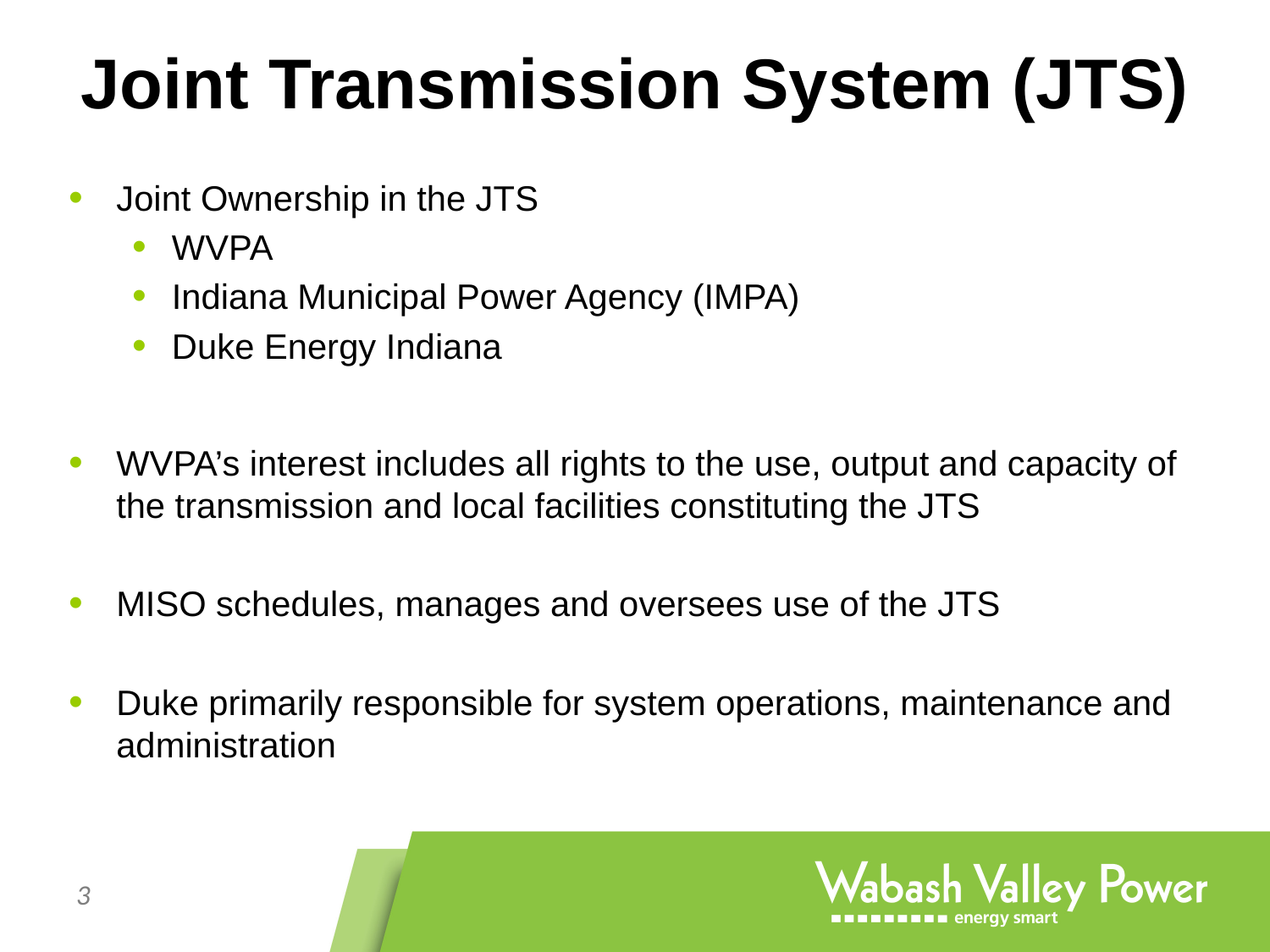

# Joint Transmission System (JTS)
Joint Ownership in the JTS
WVPA
Indiana Municipal Power Agency (IMPA)
Duke Energy Indiana

WVPA’s interest includes all rights to the use, output and capacity of the transmission and local facilities constituting the JTS

MISO schedules, manages and oversees use of the JTS

Duke primarily responsible for system operations, maintenance and administration